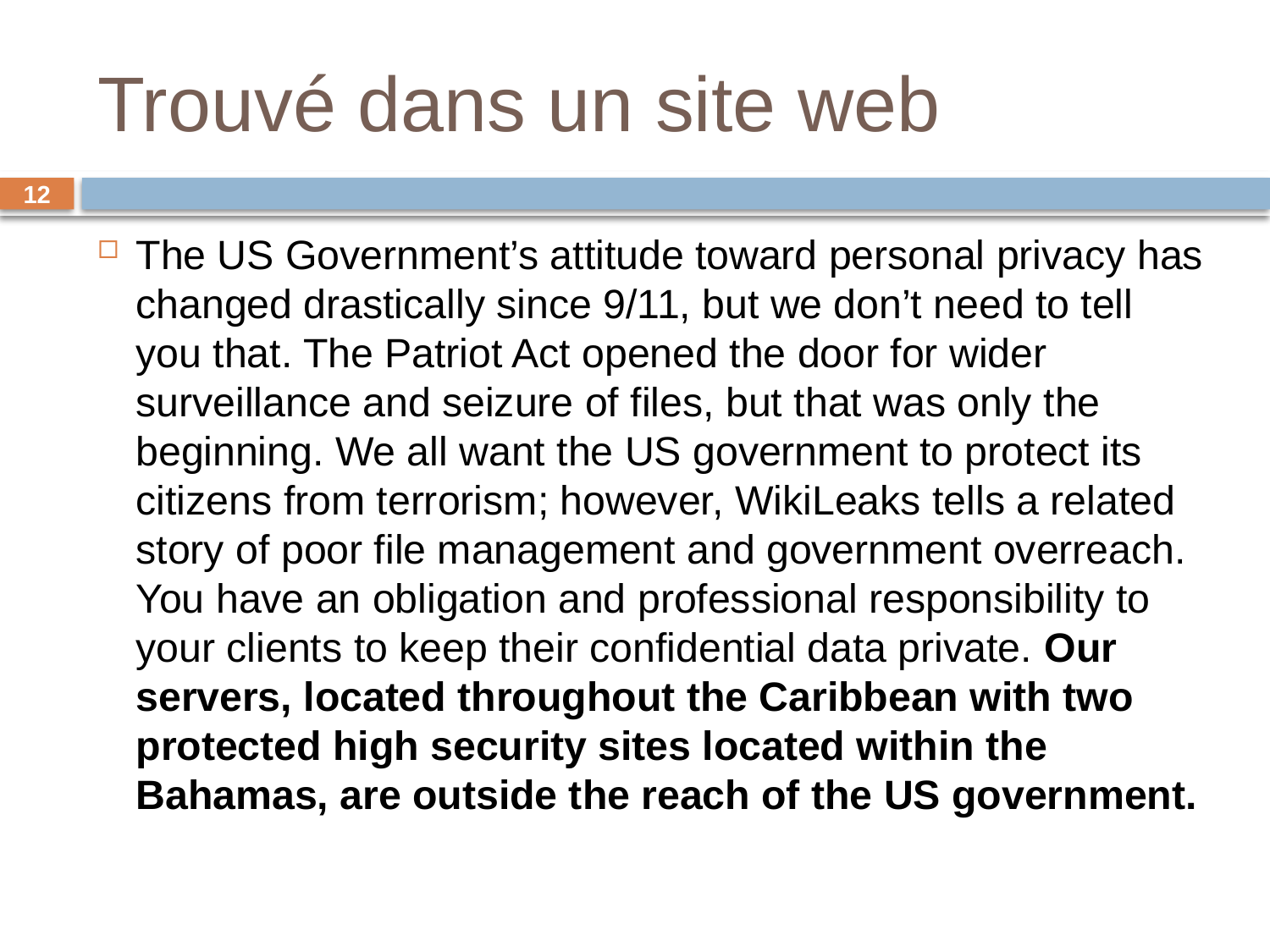

# Trouvé dans un site web
12
The US Government’s attitude toward personal privacy has changed drastically since 9/11, but we don’t need to tell you that. The Patriot Act opened the door for wider surveillance and seizure of files, but that was only the beginning. We all want the US government to protect its citizens from terrorism; however, WikiLeaks tells a related story of poor file management and government overreach. You have an obligation and professional responsibility to your clients to keep their confidential data private. Our servers, located throughout the Caribbean with two protected high security sites located within the Bahamas, are outside the reach of the US government.